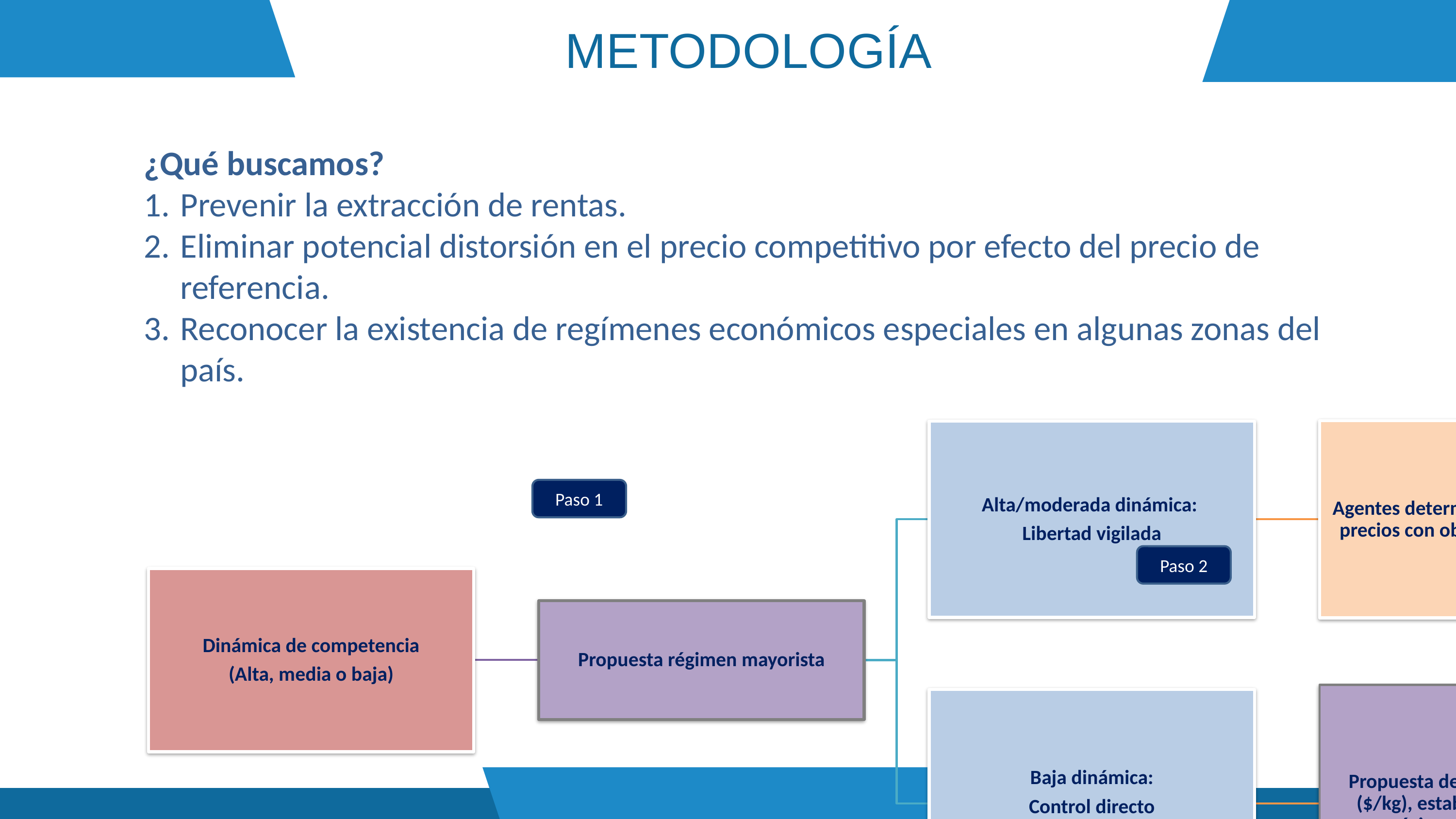

METODOLOGÍA
¿Qué buscamos?
Prevenir la extracción de rentas.
Eliminar potencial distorsión en el precio competitivo por efecto del precio de referencia.
Reconocer la existencia de regímenes económicos especiales en algunas zonas del país.
Dinámica de competencia
(Alta, media o baja)
Propuesta régimen mayorista
Alta/moderada dinámica:
Libertad vigilada
Agentes determinan libremente sus precios con obligación de reporte.
Baja dinámica:
Control directo
(Actualmente se utiliza este régimen de precios)
Propuesta de margen mayorista ($/kg), estableciendo un valor máximo vía Resolución.
Paso 1
Paso 2